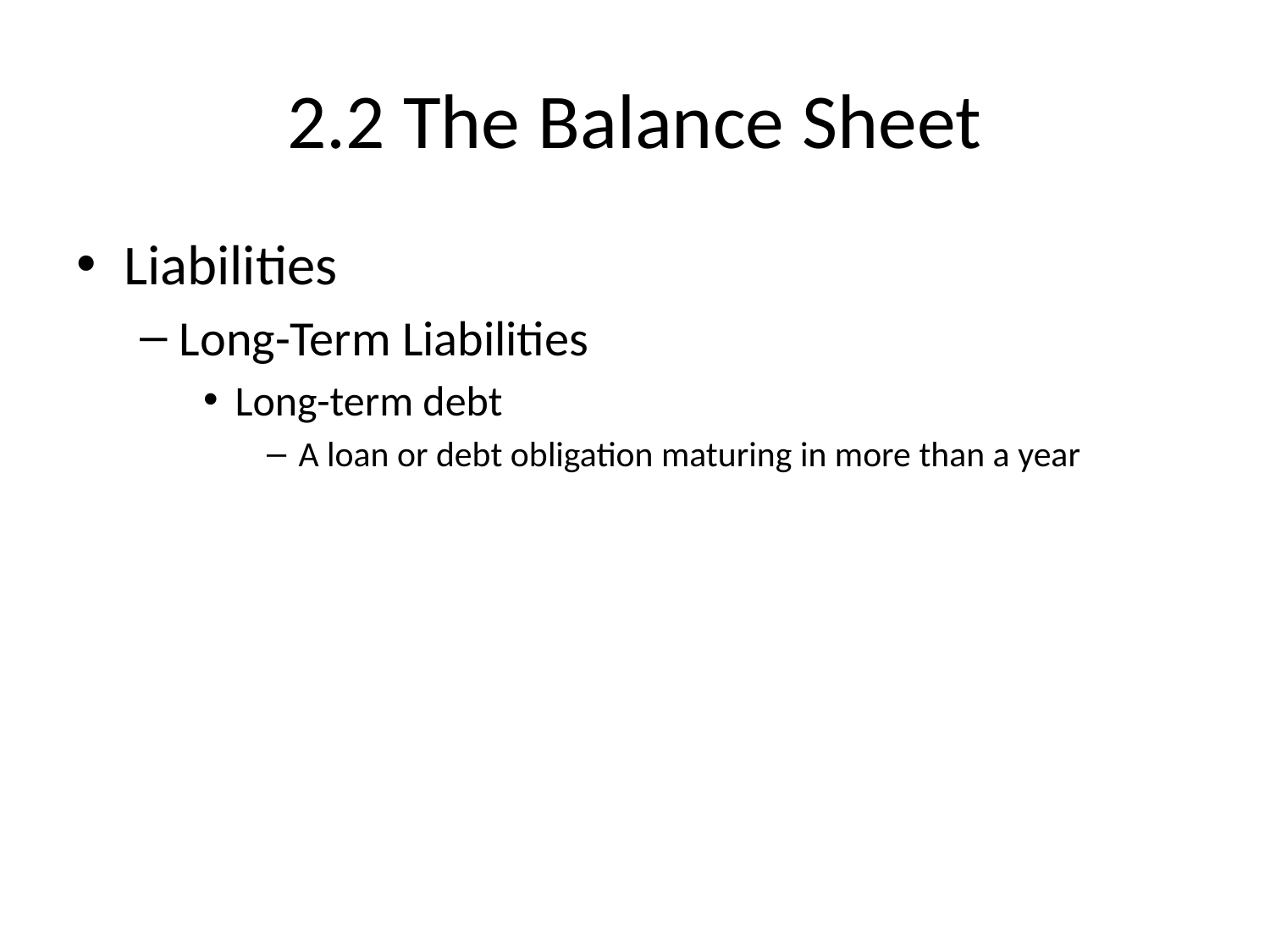

# 2.2 The Balance Sheet
Liabilities
Long-Term Liabilities
Long-term debt
A loan or debt obligation maturing in more than a year